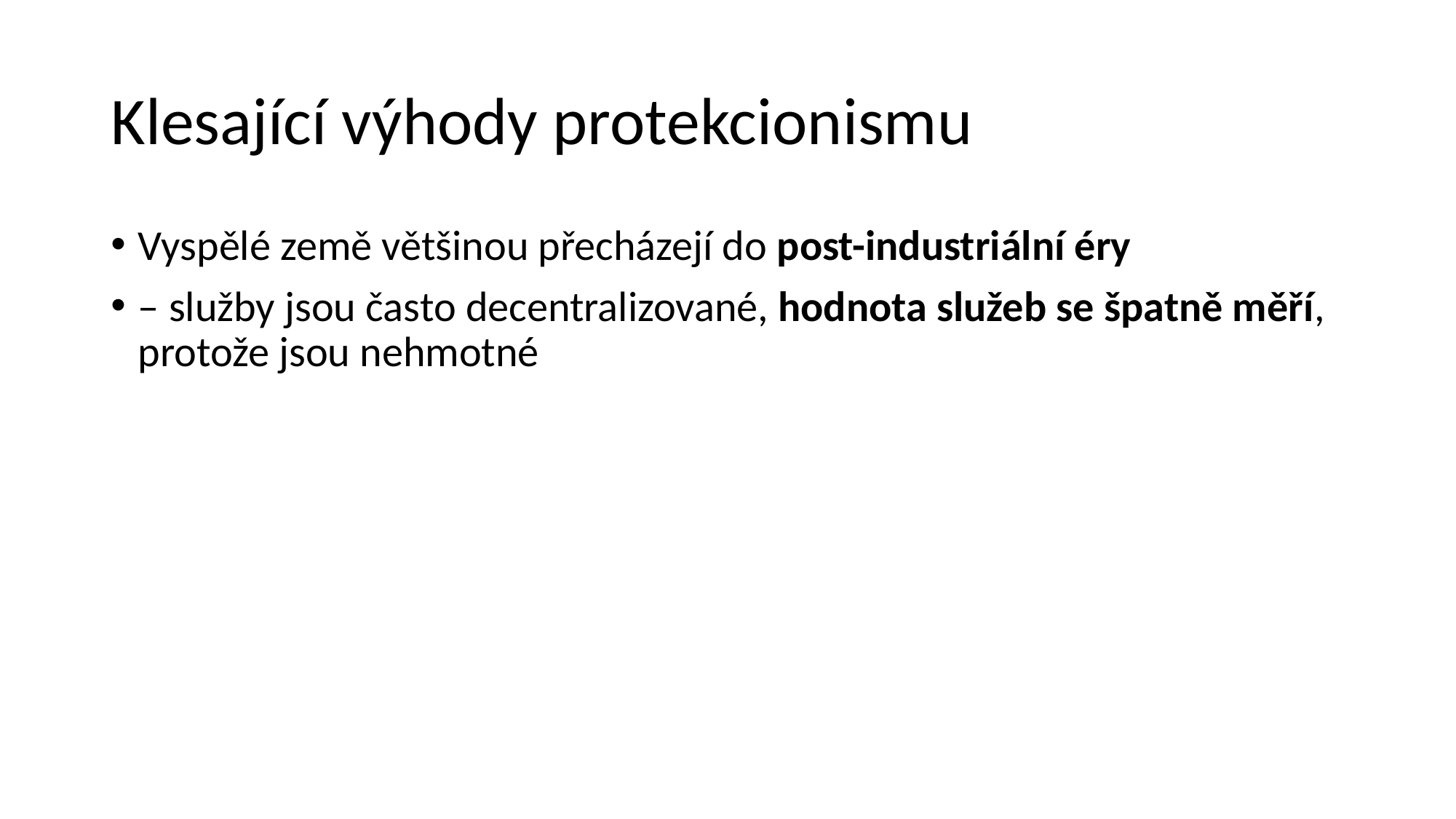

# Klesající výhody protekcionismu
Vyspělé země většinou přecházejí do post-industriální éry
– služby jsou často decentralizované, hodnota služeb se špatně měří, protože jsou nehmotné